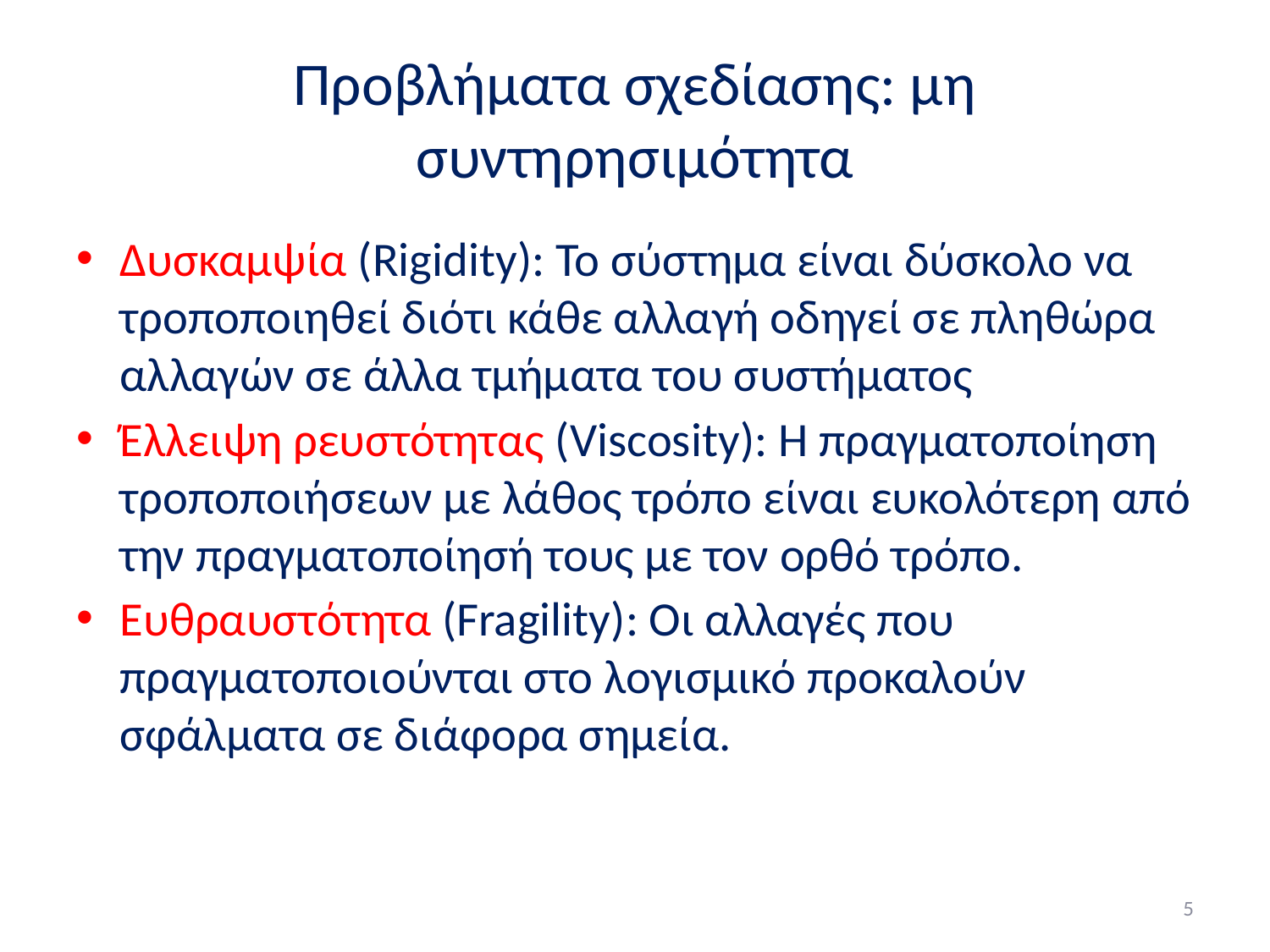

# Προβλήματα σχεδίασης: μη συντηρησιμότητα
Δυσκαμψία (Rigidity): Το σύστημα είναι δύσκολο να τροποποιηθεί διότι κάθε αλλαγή οδηγεί σε πληθώρα αλλαγών σε άλλα τμήματα του συστήματος
Έλλειψη ρευστότητας (Viscosity): Η πραγματοποίηση τροποποιήσεων με λάθος τρόπο είναι ευκολότερη από την πραγματοποίησή τους με τον ορθό τρόπο.
Ευθραυστότητα (Fragility): Οι αλλαγές που πραγματοποιούνται στο λογισμικό προκαλούν σφάλματα σε διάφορα σημεία.

5